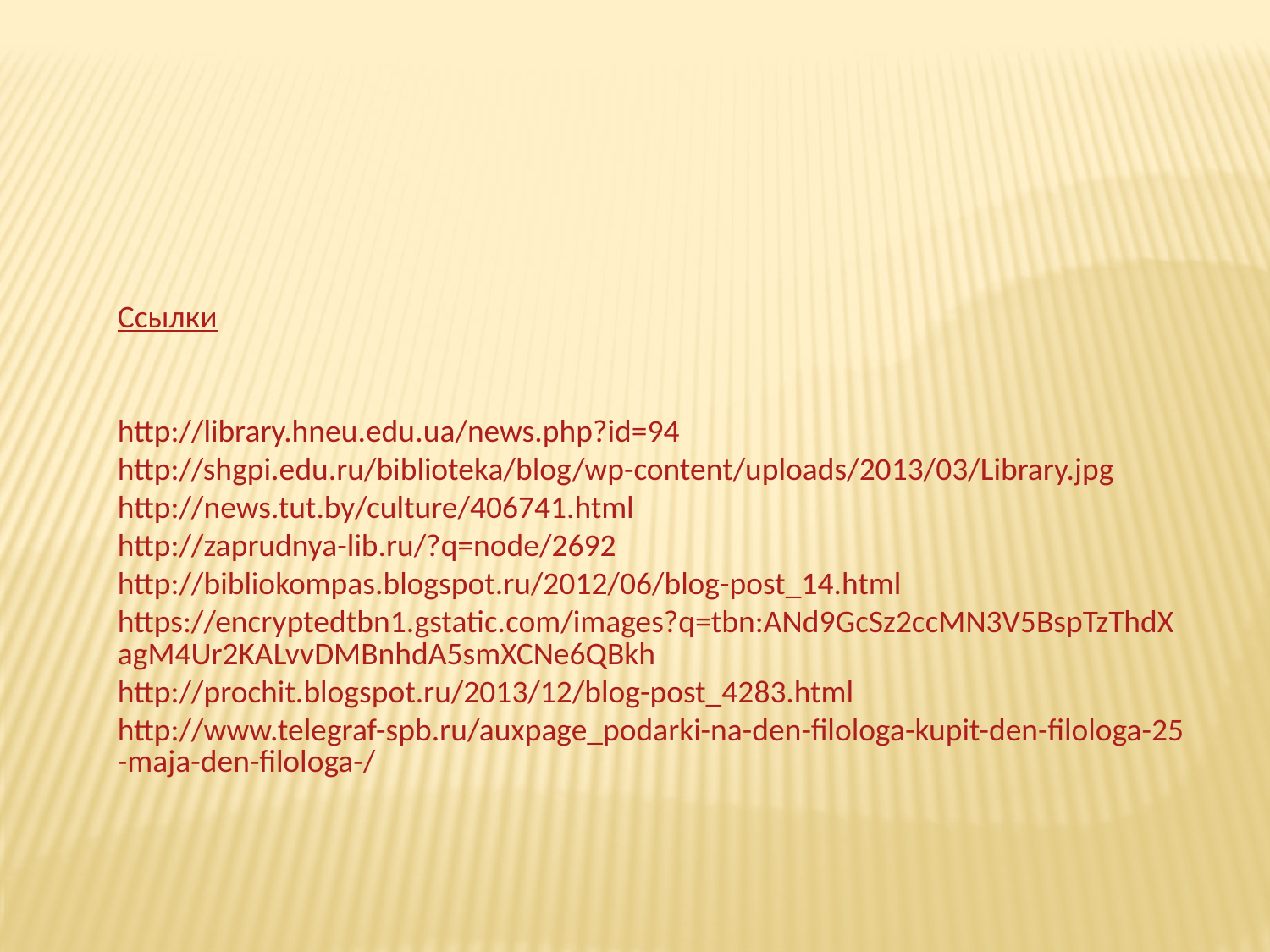

Ссылки

http://library.hneu.edu.ua/news.php?id=94
http://shgpi.edu.ru/biblioteka/blog/wp-content/uploads/2013/03/Library.jpg
http://news.tut.by/culture/406741.html
http://zaprudnya-lib.ru/?q=node/2692
http://bibliokompas.blogspot.ru/2012/06/blog-post_14.html
https://encryptedtbn1.gstatic.com/images?q=tbn:ANd9GcSz2ccMN3V5BspTzThdXagM4Ur2KALvvDMBnhdA5smXCNe6QBkh
http://prochit.blogspot.ru/2013/12/blog-post_4283.html
http://www.telegraf-spb.ru/auxpage_podarki-na-den-filologa-kupit-den-filologa-25-maja-den-filologa-/